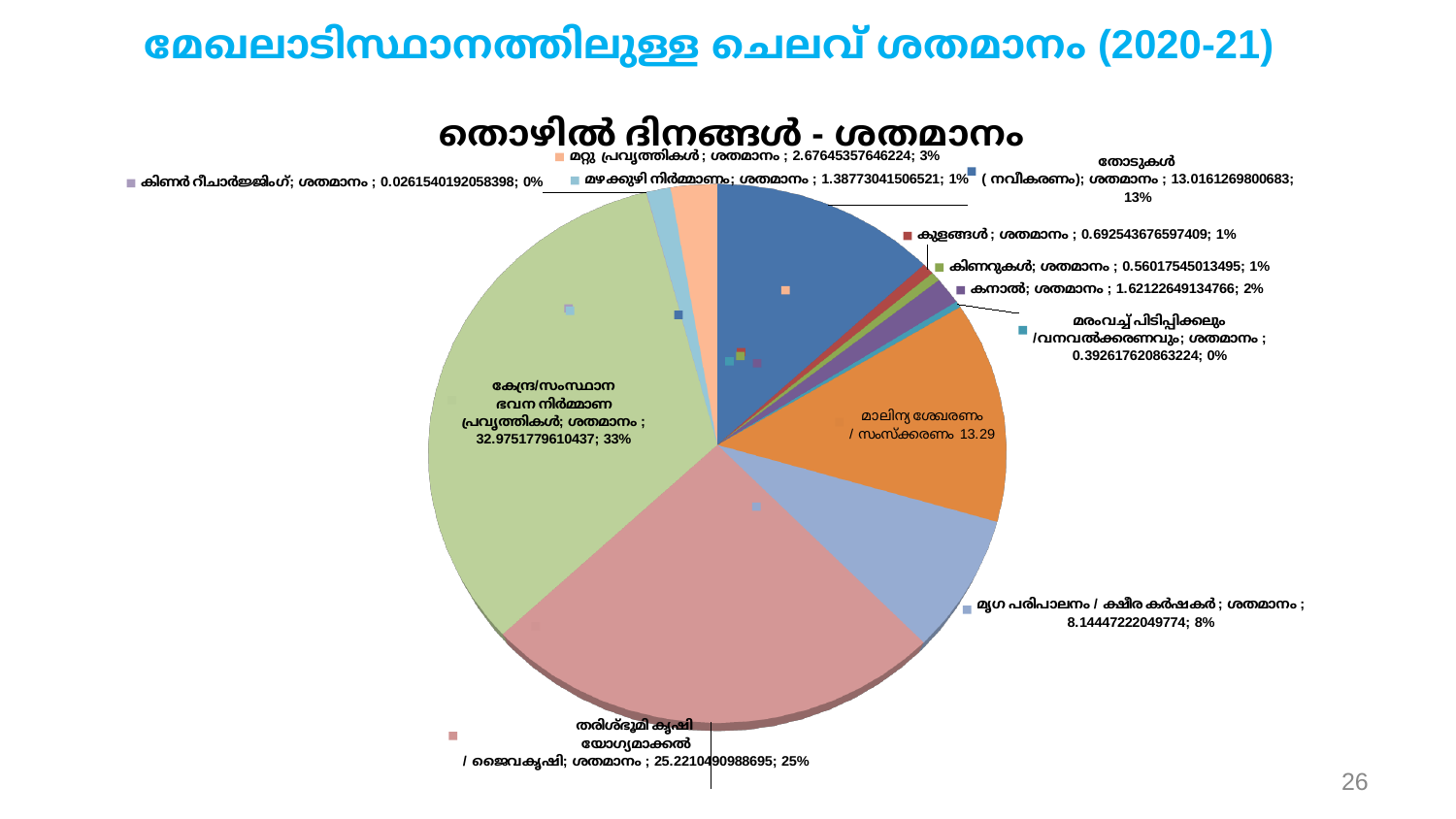

# മേഖലാടിസ്ഥാനത്തിലുള്ള ചെലവ് ശതമാനം (2020-21)

[unsupported chart]

26